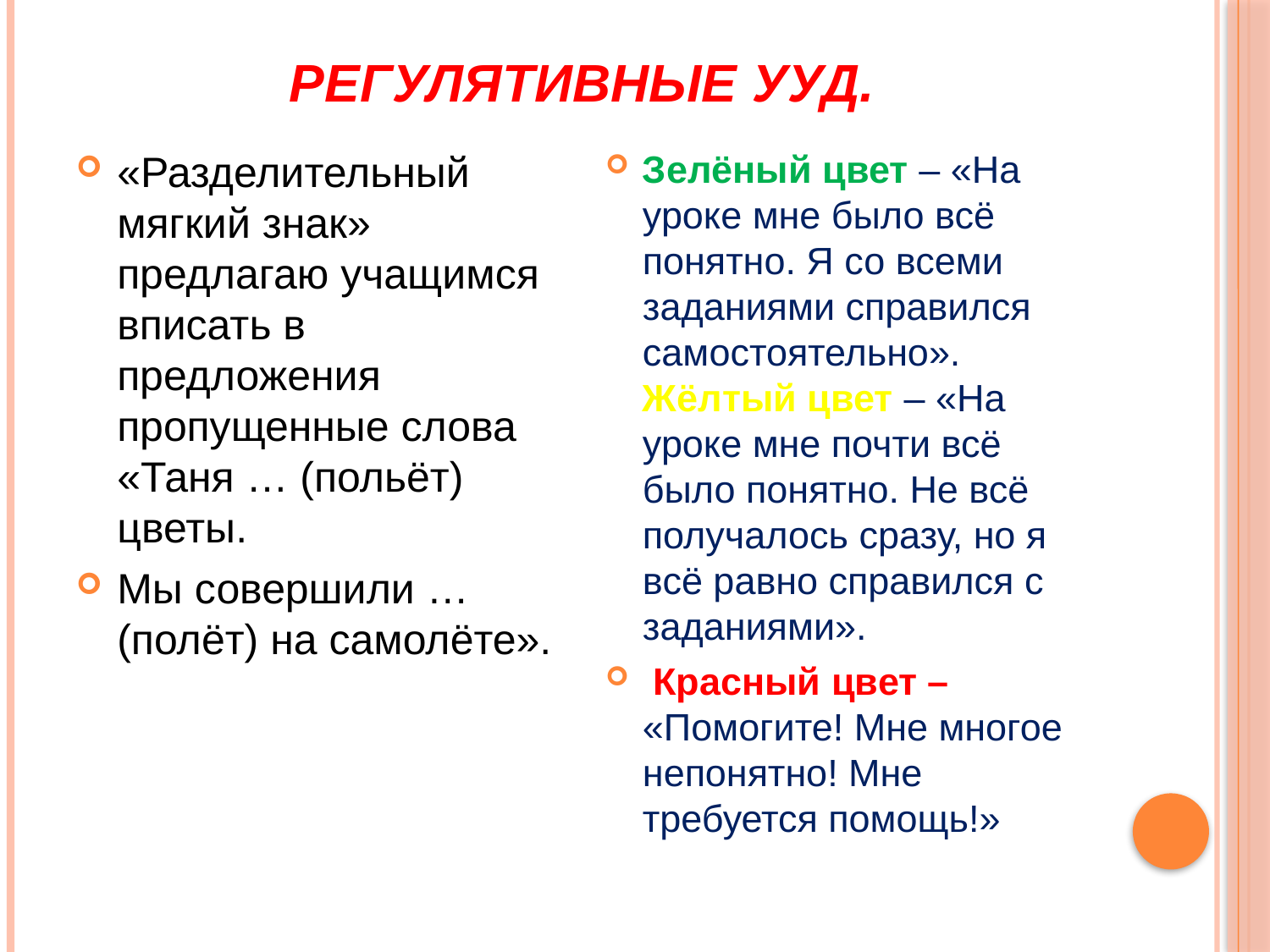

# Регулятивные УУД.
«Разделительный мягкий знак» предлагаю учащимся вписать в предложения пропущенные слова «Таня … (польёт) цветы.
Мы совершили … (полёт) на самолёте».
Зелёный цвет – «На уроке мне было всё понятно. Я со всеми заданиями справился самостоятельно». Жёлтый цвет – «На уроке мне почти всё было понятно. Не всё получалось сразу, но я всё равно справился с заданиями».
 Красный цвет – «Помогите! Мне многое непонятно! Мне требуется помощь!»